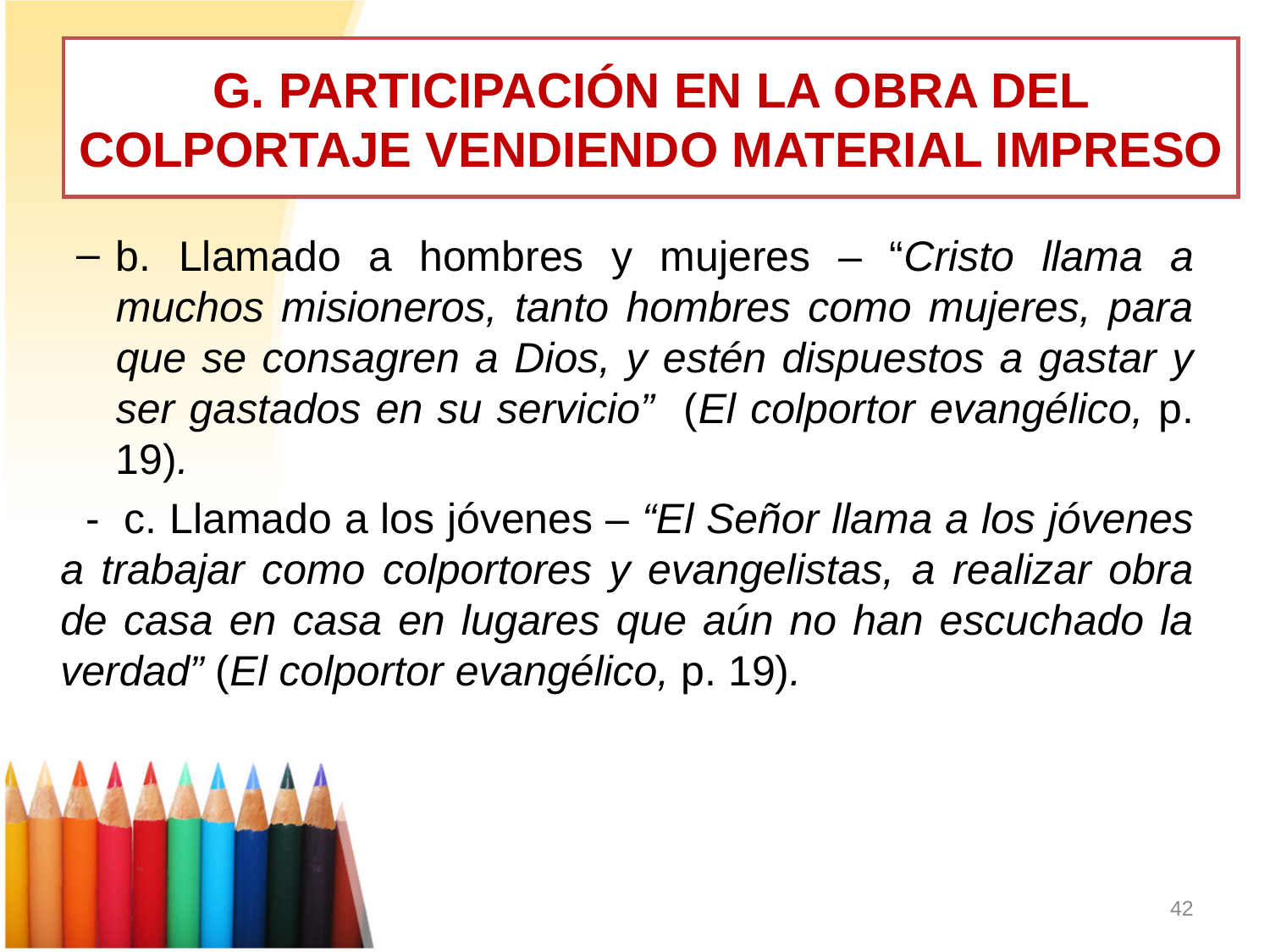

# G. PARTICIPACIÓN EN LA OBRA DEL COLPORTAJE VENDIENDO MATERIAL IMPRESO
b. Llamado a hombres y mujeres – “Cristo llama a muchos misioneros, tanto hombres como mujeres, para que se consagren a Dios, y estén dispuestos a gastar y ser gastados en su servicio”  (El colportor evangélico, p. 19).
	  -  c. Llamado a los jóvenes – “El Señor llama a los jóvenes a trabajar como colportores y evangelistas, a realizar obra de casa en casa en lugares que aún no han escuchado la verdad” (El colportor evangélico, p. 19).

42